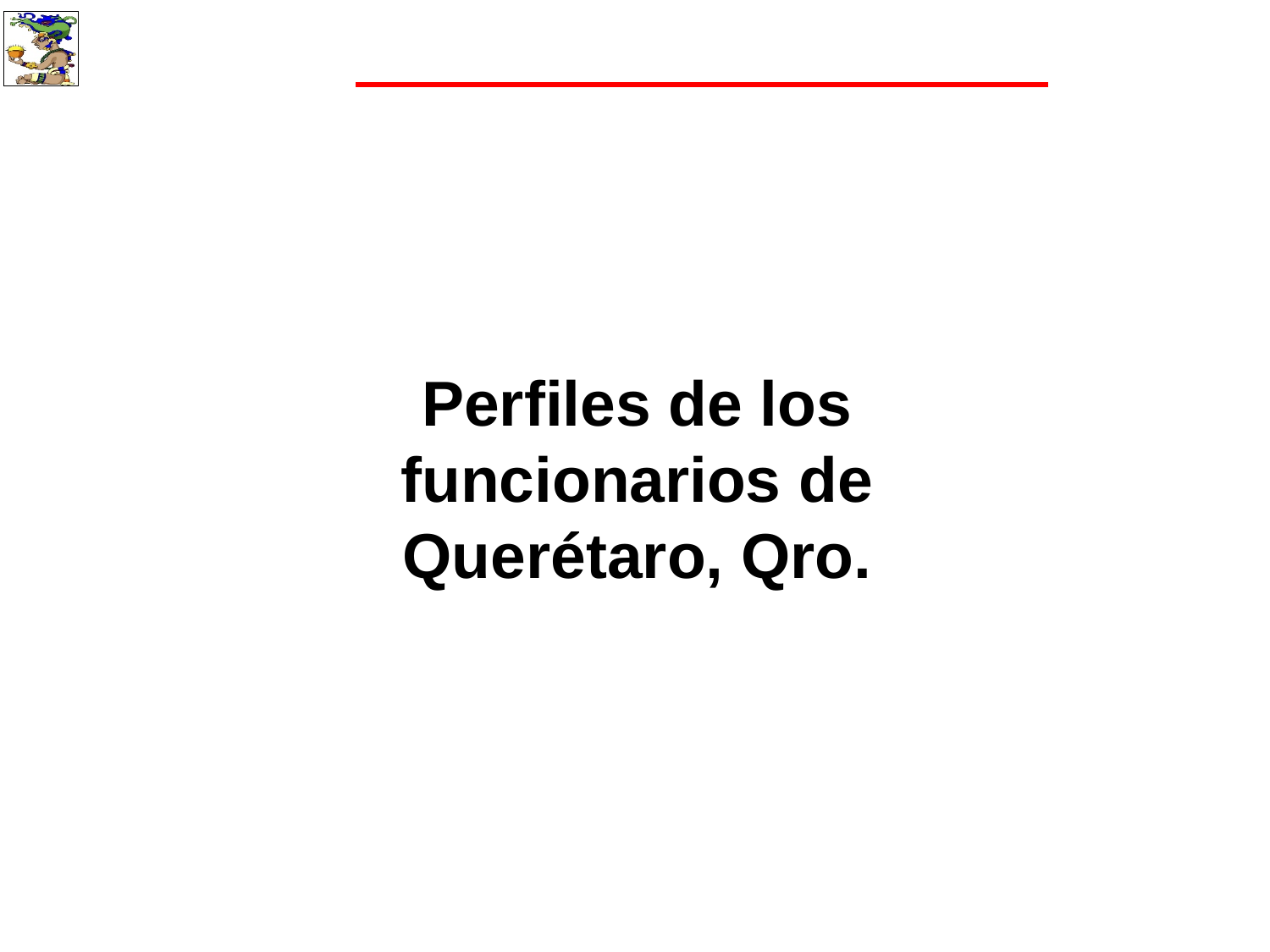

Perfiles de los funcionarios de Querétaro, Qro.